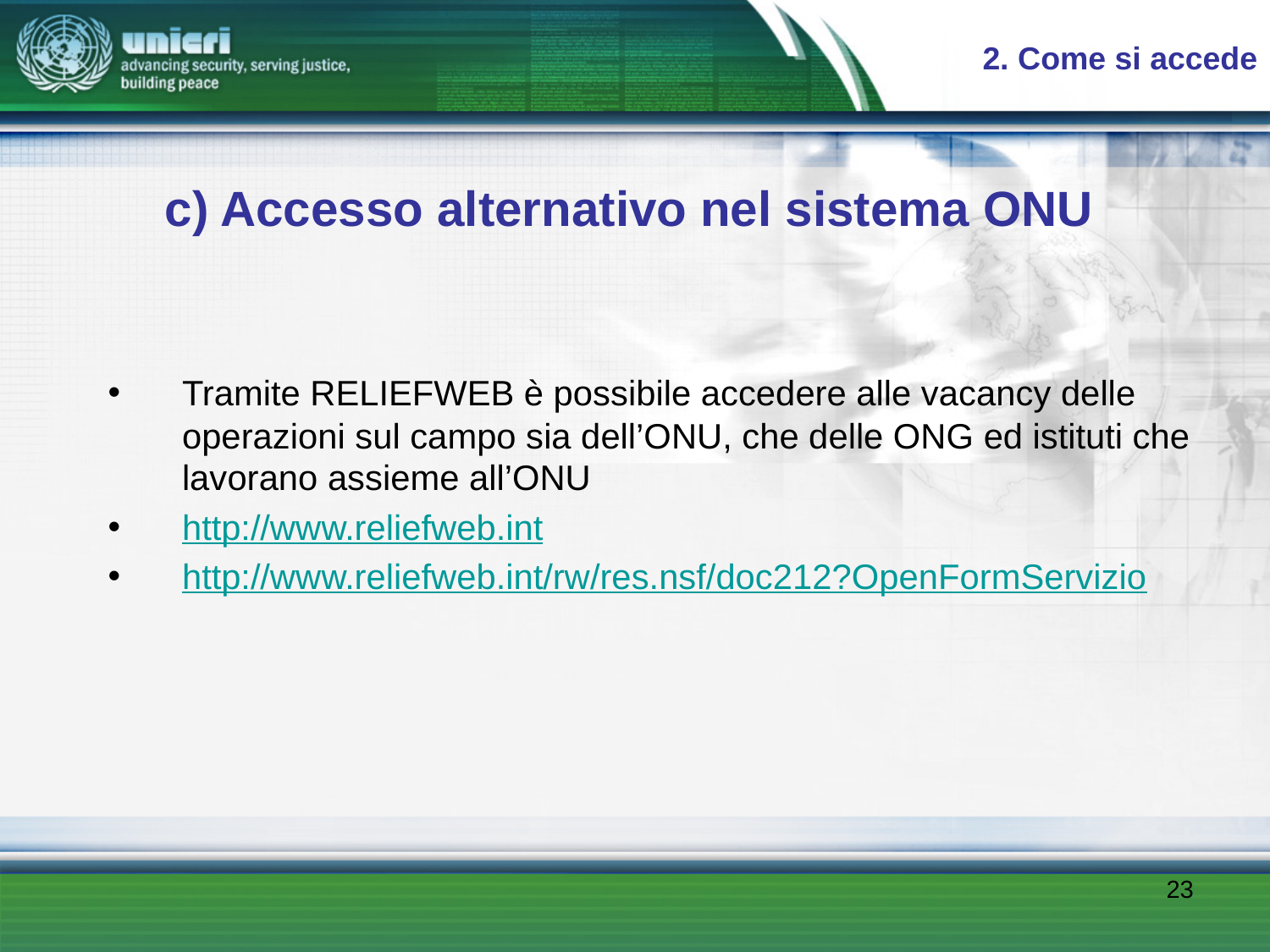

2. Come si accede
# c) Accesso alternativo nel sistema ONU

Tramite RELIEFWEB è possibile accedere alle vacancy delle operazioni sul campo sia dell’ONU, che delle ONG ed istituti che lavorano assieme all’ONU
http://www.reliefweb.int
http://www.reliefweb.int/rw/res.nsf/doc212?OpenFormServizio
23